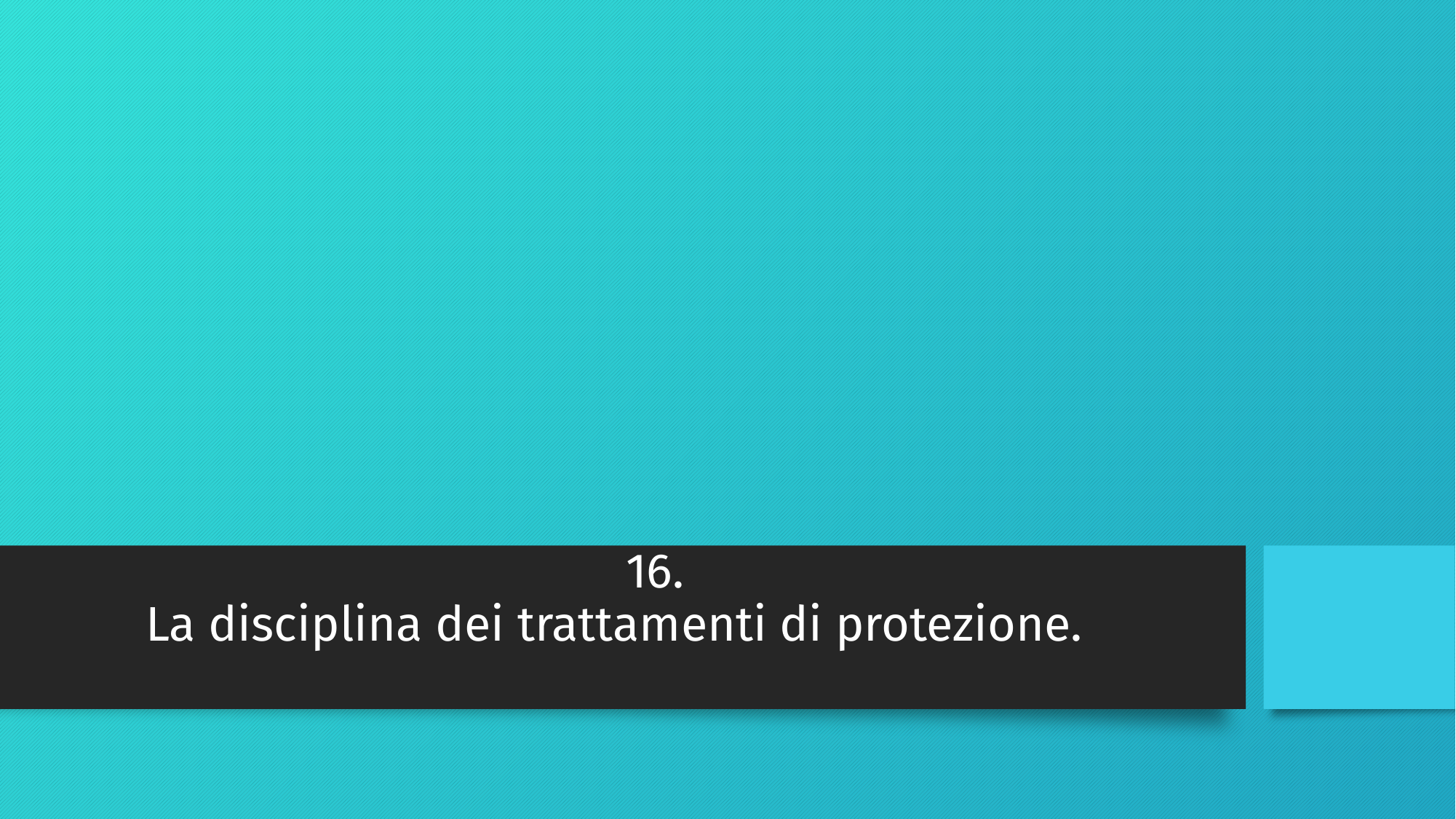

# 16.
La disciplina dei trattamenti di protezione.